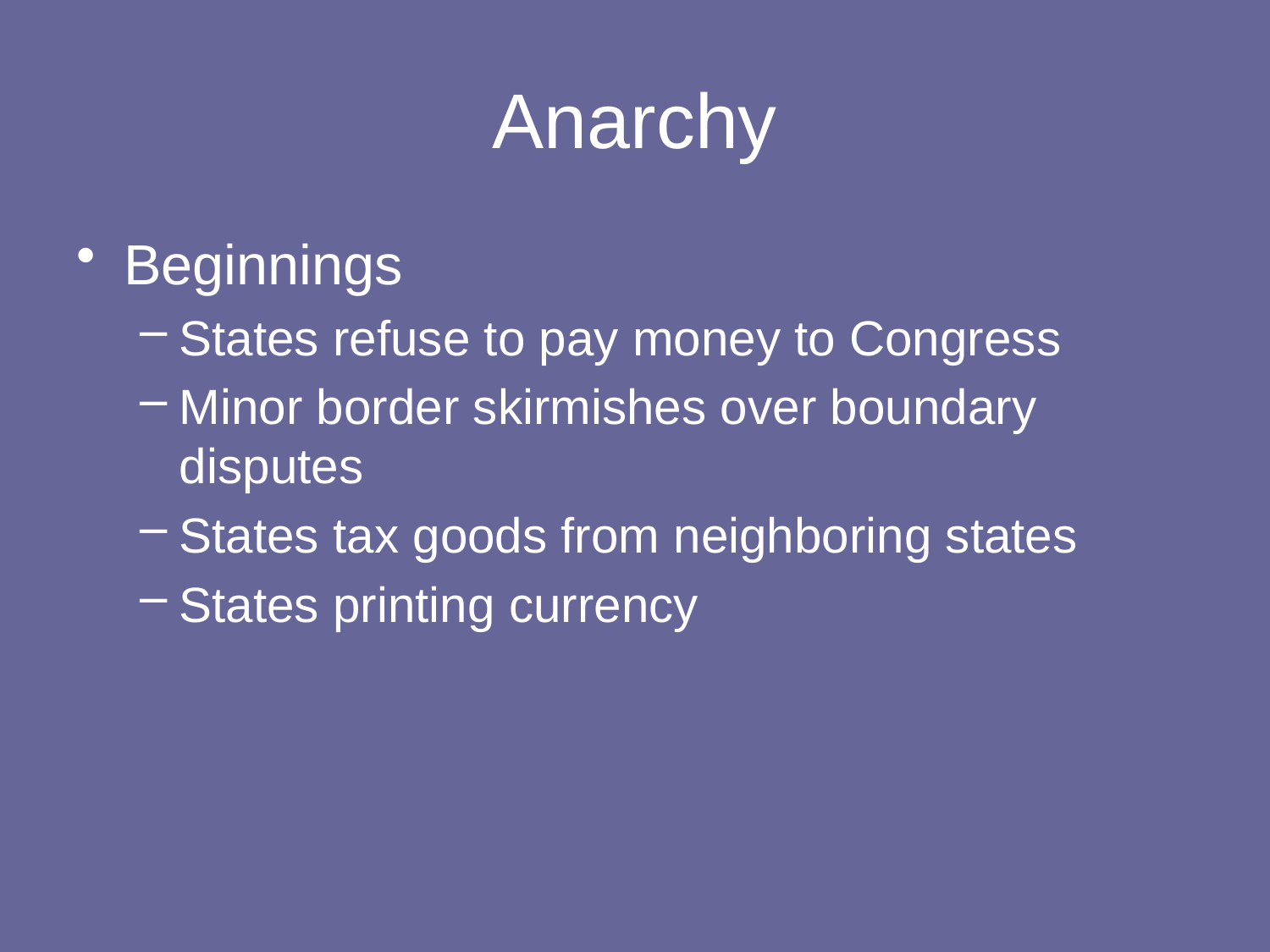

# Anarchy
Beginnings
States refuse to pay money to Congress
Minor border skirmishes over boundary disputes
States tax goods from neighboring states
States printing currency